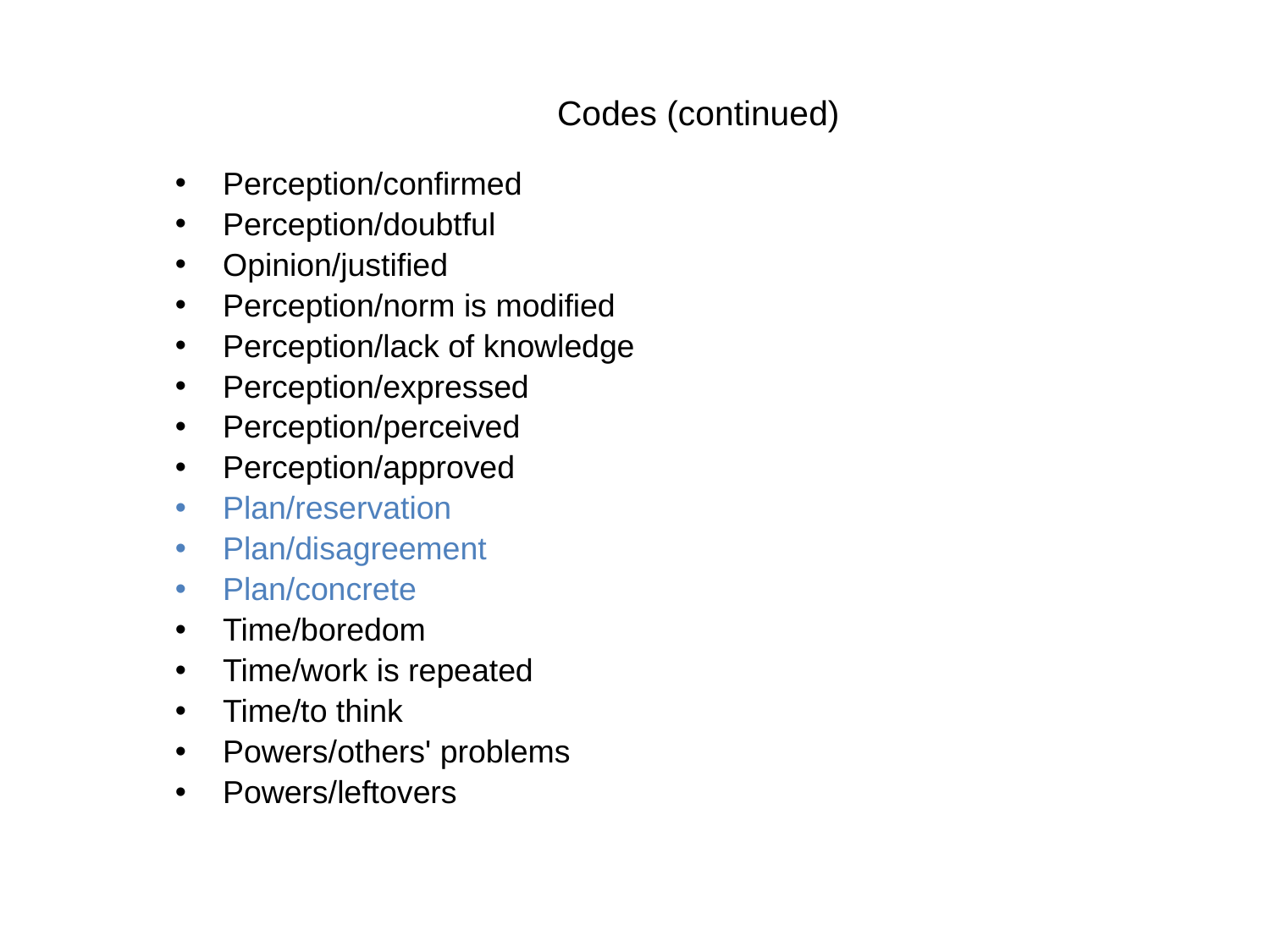

# Codes (continued)
Perception/confirmed
Perception/doubtful
Opinion/justified
Perception/norm is modified
Perception/lack of knowledge
Perception/expressed
Perception/perceived
Perception/approved
Plan/reservation
Plan/disagreement
Plan/concrete
Time/boredom
Time/work is repeated
Time/to think
Powers/others' problems
Powers/leftovers